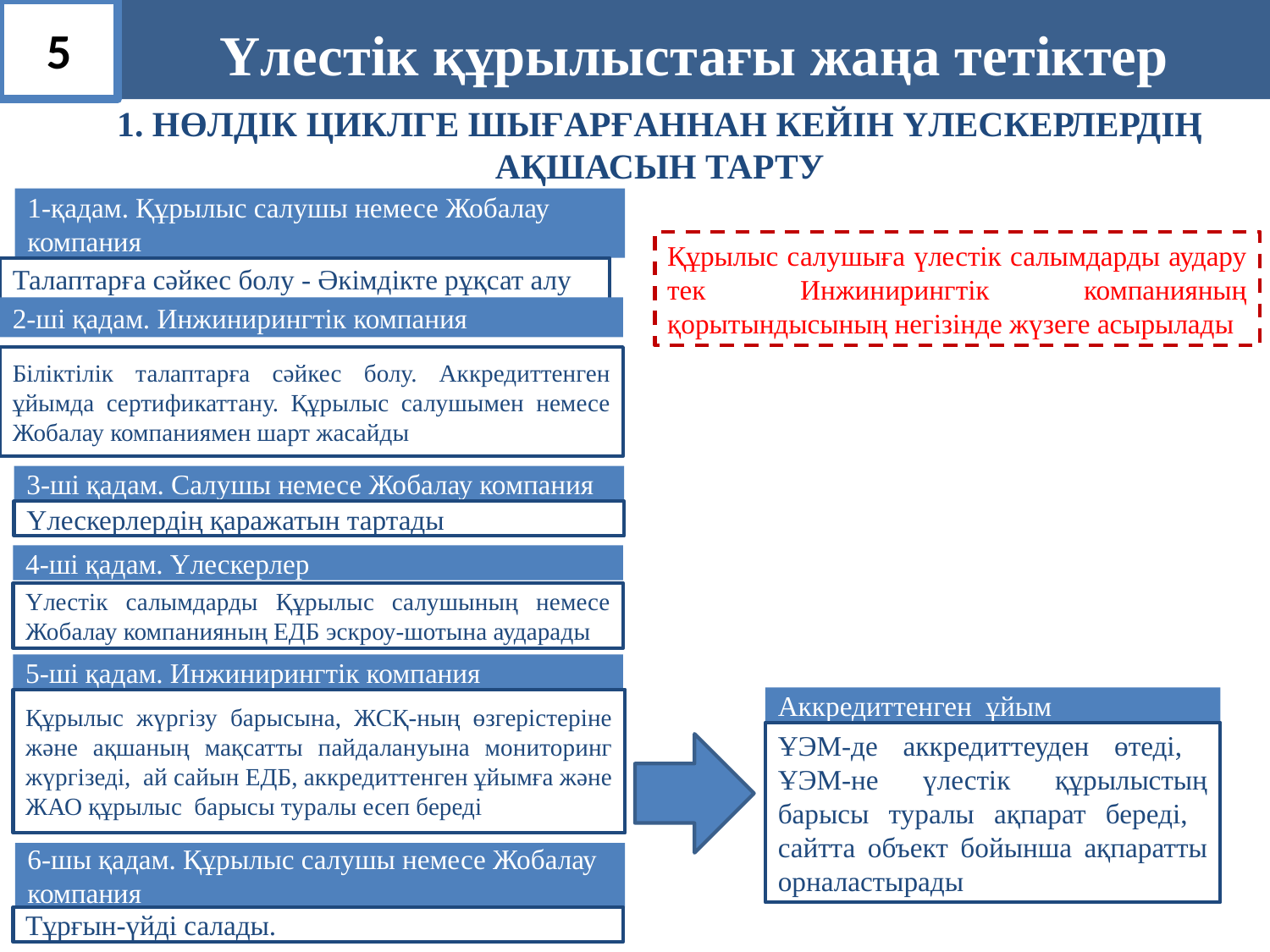

5
Үлестік құрылыстағы жаңа тетіктер
# 1. НӨЛДІК ЦИКЛГЕ ШЫҒАРҒАННАН КЕЙІН ҮЛЕСКЕРЛЕРДІҢ АҚШАСЫН ТАРТУ
1-қадам. Құрылыс салушы немесе Жобалау компания
Құрылыс салушыға үлестік салымдарды аудару тек Инжинирингтік компанияның қорытындысының негізінде жүзеге асырылады
Талаптарға сәйкес болу - Әкімдікте рұқсат алу
2-ші қадам. Инжинирингтік компания
Біліктілік талаптарға сәйкес болу. Аккредиттенген ұйымда сертификаттану. Құрылыс салушымен немесе Жобалау компаниямен шарт жасайды
3-ші қадам. Салушы немесе Жобалау компания
Үлескерлердің қаражатын тартады
4-ші қадам. Үлескерлер
Үлестік салымдарды Құрылыс салушының немесе Жобалау компанияның ЕДБ эскроу-шотына аударады
5-ші қадам. Инжинирингтік компания
Аккредиттенген  ұйым
Құрылыс жүргізу барысына, ЖСҚ-ның өзгерістеріне және ақшаның мақсатты пайдалануына мониторинг жүргізеді,  ай сайын ЕДБ, аккредиттенген ұйымға және ЖАО құрылыс  барысы туралы есеп береді
ҰЭМ-де аккредиттеуден өтеді,  ҰЭМ-не үлестік құрылыстың барысы туралы ақпарат береді,  сайтта объект бойынша ақпаратты орналастырады

6-шы қадам. Құрылыс салушы немесе Жобалау компания
Тұрғын-үйді салады.